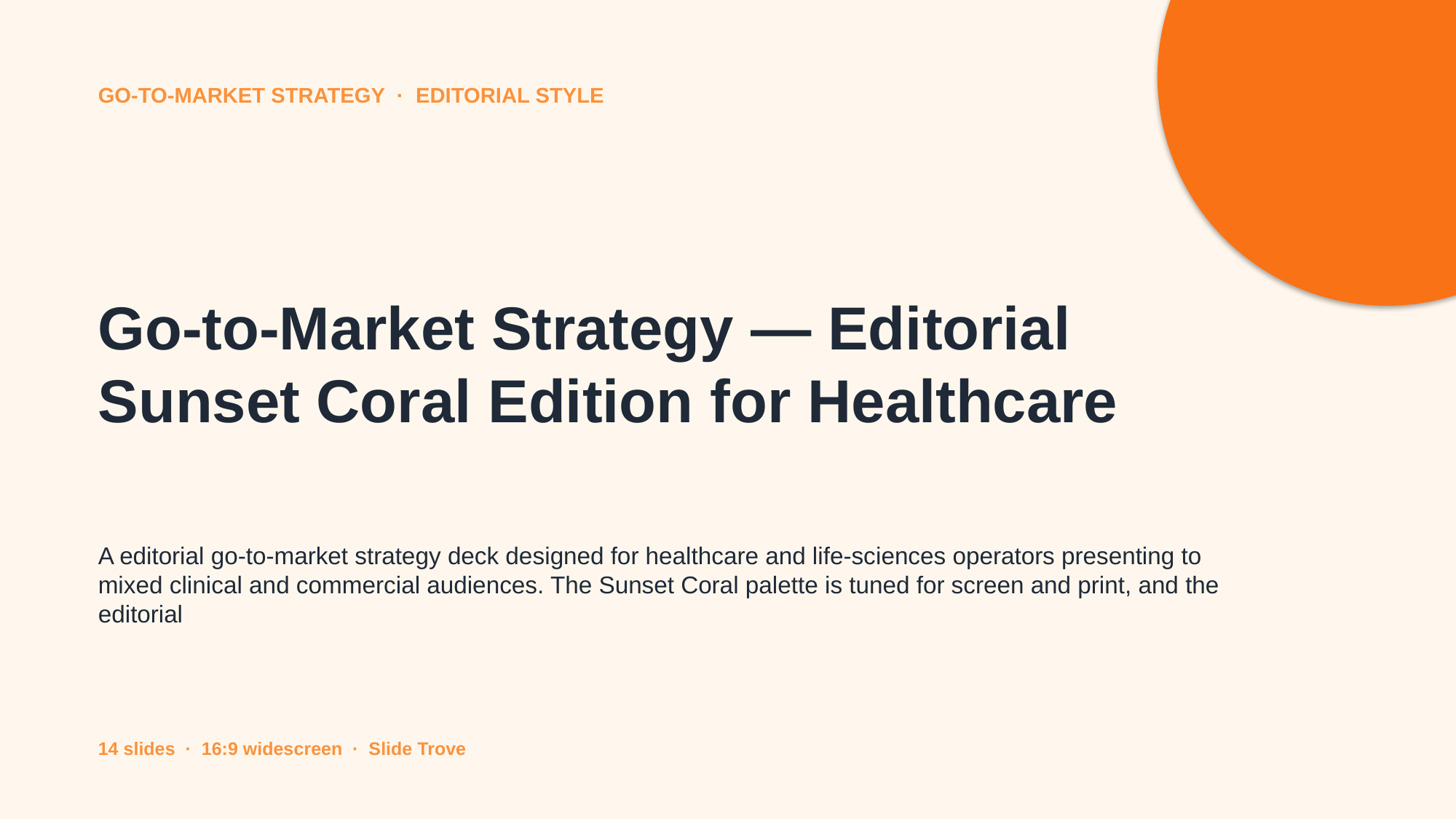

GO-TO-MARKET STRATEGY  ·  EDITORIAL STYLE
Go-to-Market Strategy — Editorial Sunset Coral Edition for Healthcare
A editorial go-to-market strategy deck designed for healthcare and life-sciences operators presenting to mixed clinical and commercial audiences. The Sunset Coral palette is tuned for screen and print, and the editorial
14 slides  ·  16:9 widescreen  ·  Slide Trove